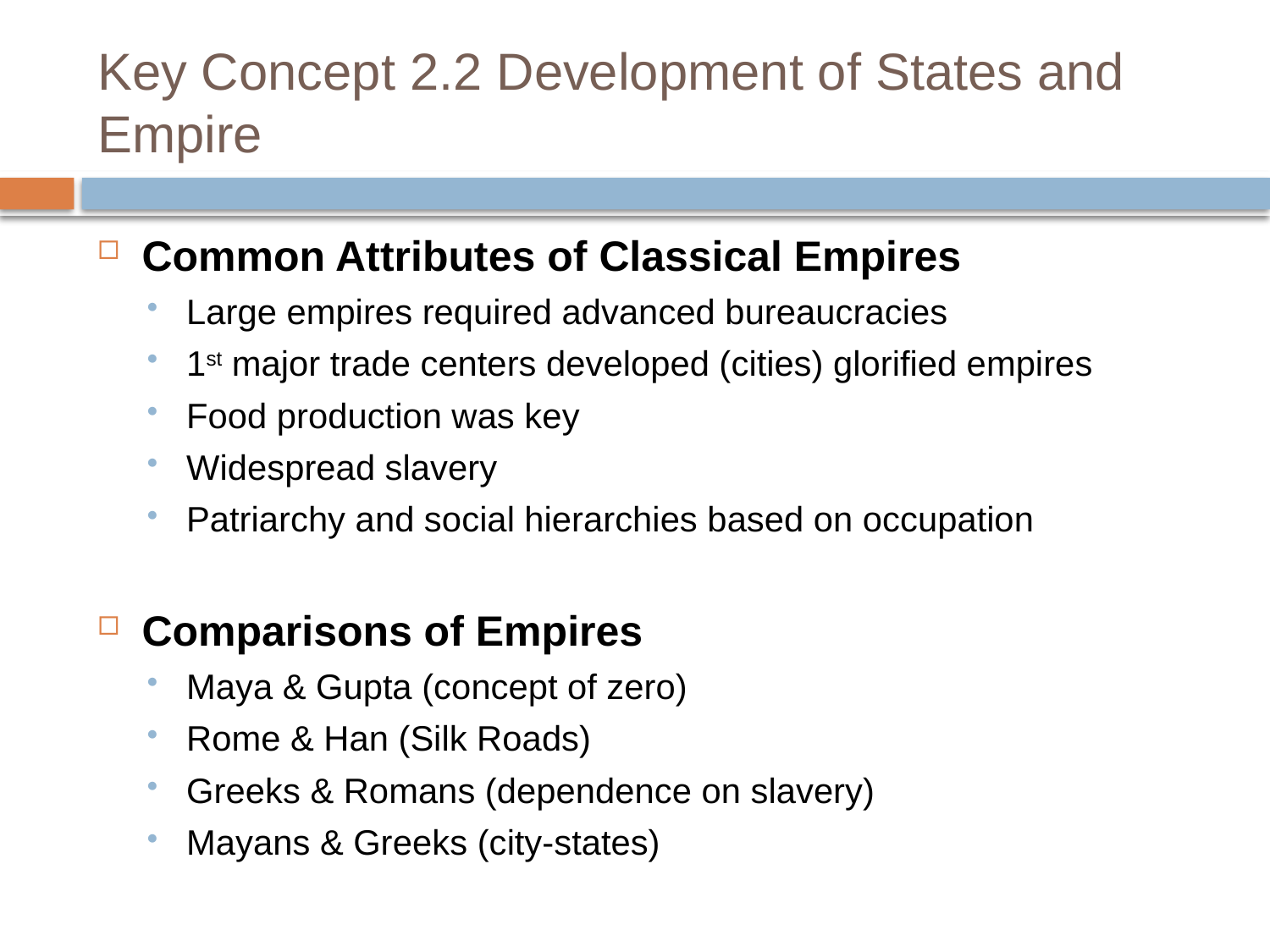

# Key Concept 2.2 Development of States and Empire
Common Attributes of Classical Empires
Large empires required advanced bureaucracies
1st major trade centers developed (cities) glorified empires
Food production was key
Widespread slavery
Patriarchy and social hierarchies based on occupation

Comparisons of Empires
Maya & Gupta (concept of zero)
Rome & Han (Silk Roads)
Greeks & Romans (dependence on slavery)
Mayans & Greeks (city-states)